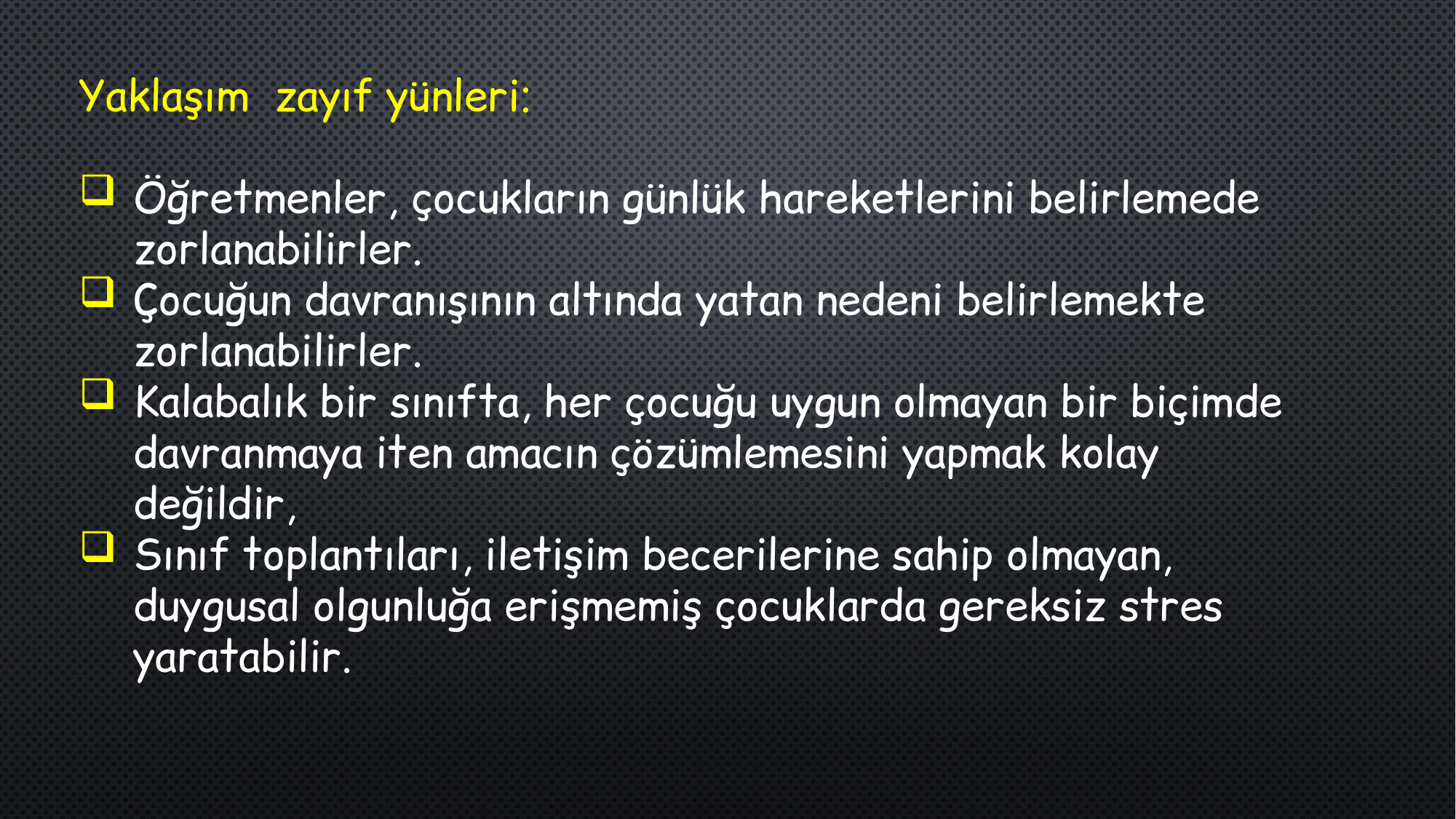

Yaklaşım  zayıf yünleri:

Öğretmenler, çocukların günlük hareketlerini belirlemede zorlanabilirler.
Çocuğun davranışının altında yatan nedeni belirlemekte zorlanabilirler.
Kalabalık bir sınıfta, her çocuğu uygun olmayan bir biçimde davranma­ya iten amacın çözümlemesini yapmak kolay değildir,
Sınıf toplantıları, iletişim becerilerine sahip olmayan, duygusal olgunlu­ğa erişmemiş çocuklarda gereksiz stres yaratabilir.